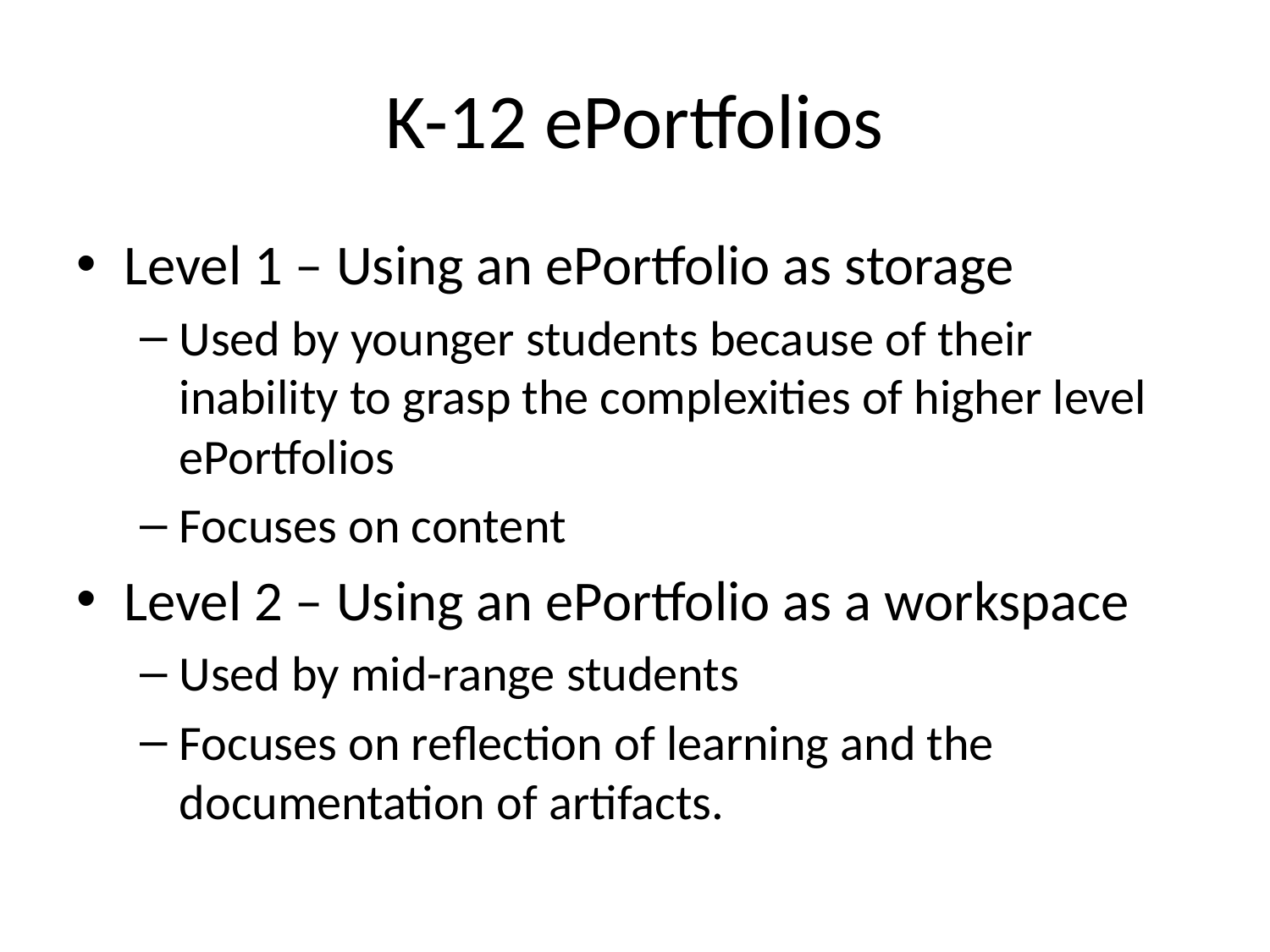

# K-12 ePortfolios
Level 1 – Using an ePortfolio as storage
Used by younger students because of their inability to grasp the complexities of higher level ePortfolios
Focuses on content
Level 2 – Using an ePortfolio as a workspace
Used by mid-range students
Focuses on reflection of learning and the documentation of artifacts.